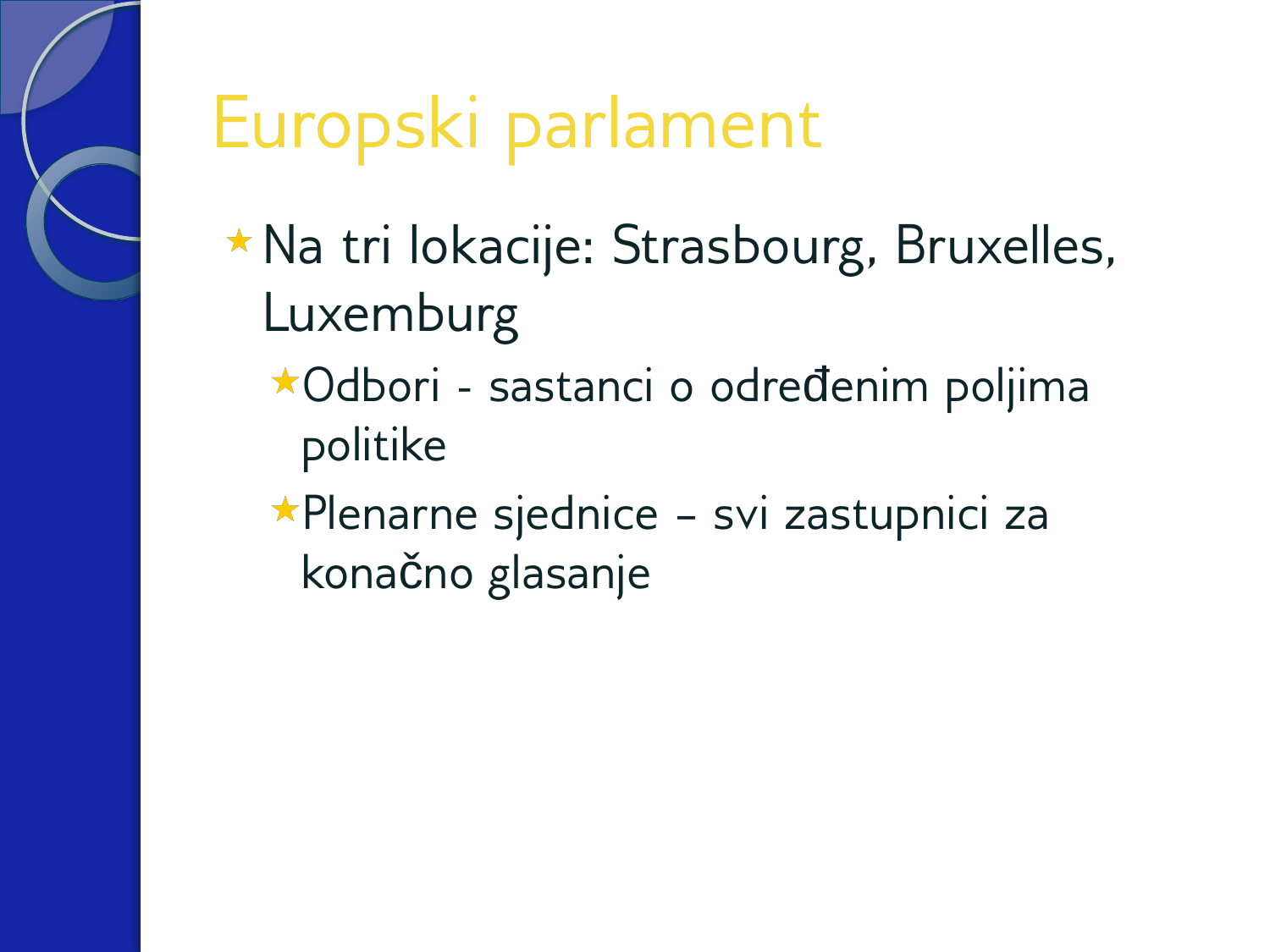

# Europski parlament
Na tri lokacije: Strasbourg, Bruxelles, Luxemburg
Odbori - sastanci o određenim poljima politike
Plenarne sjednice – svi zastupnici za konačno glasanje